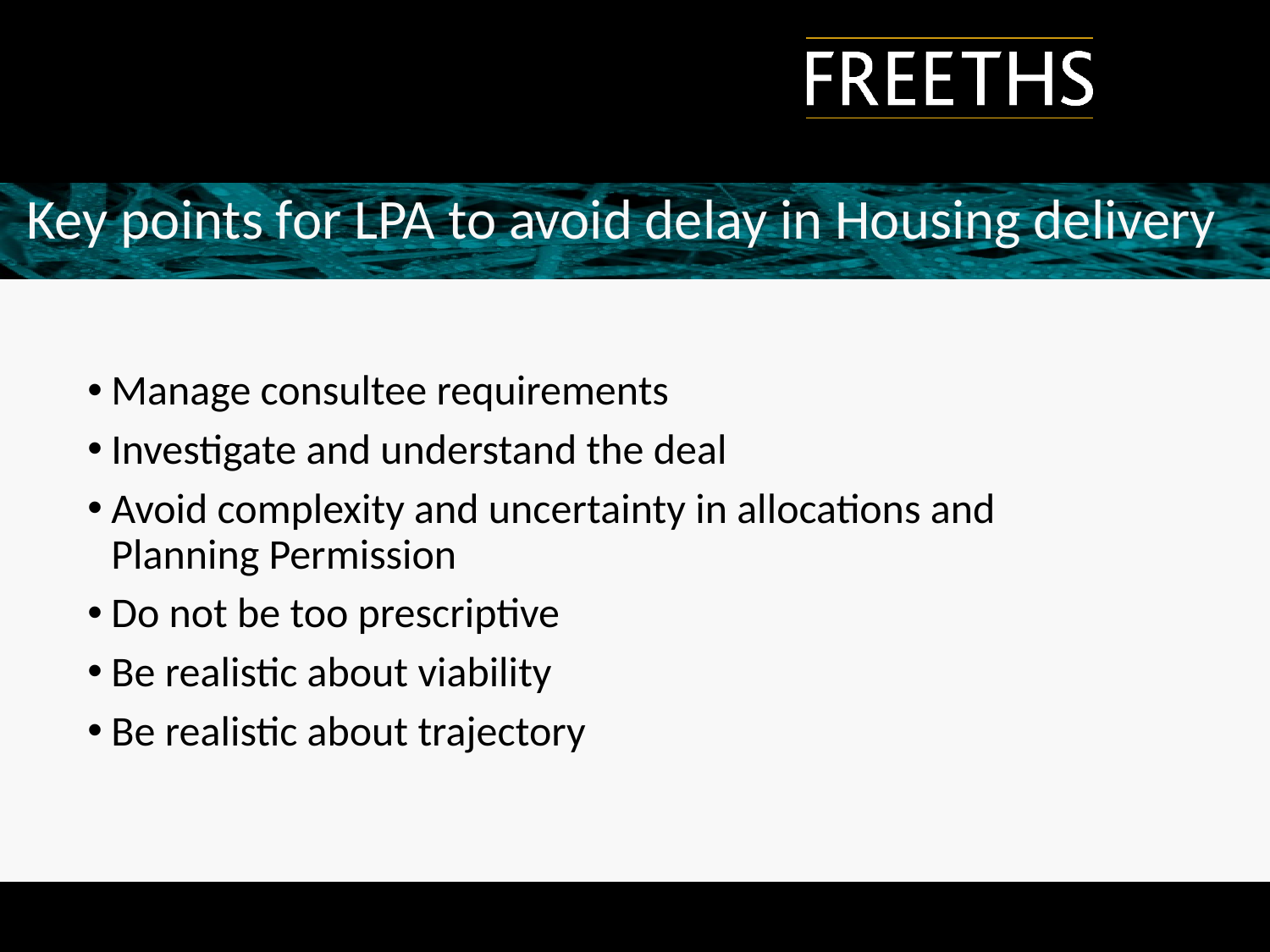

Key points for LPA to avoid delay in Housing delivery

Manage consultee requirements
Investigate and understand the deal
Avoid complexity and uncertainty in allocations and Planning Permission
Do not be too prescriptive
Be realistic about viability
Be realistic about trajectory